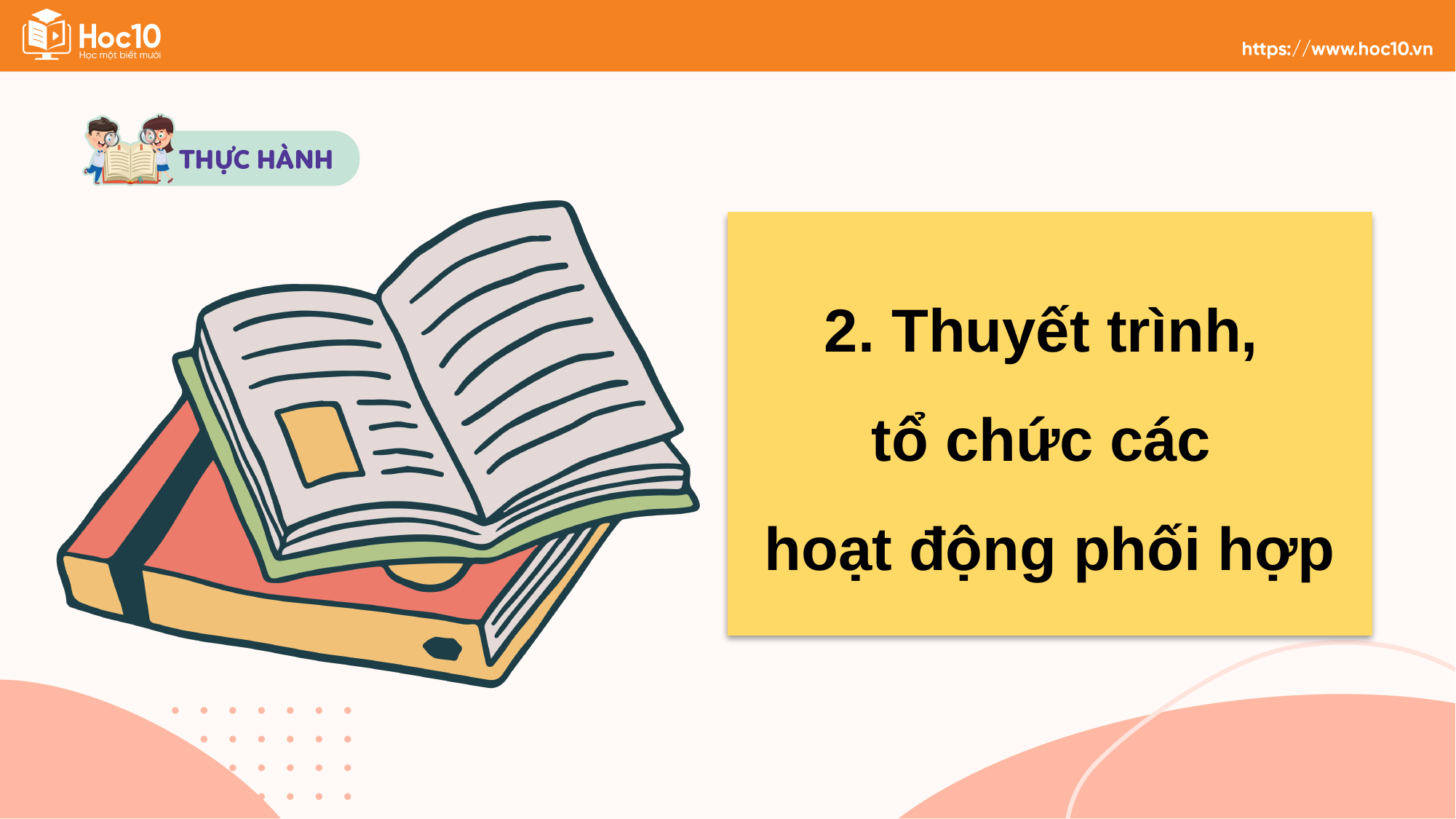

2. Thuyết trình,
tổ chức các
hoạt động phối hợp